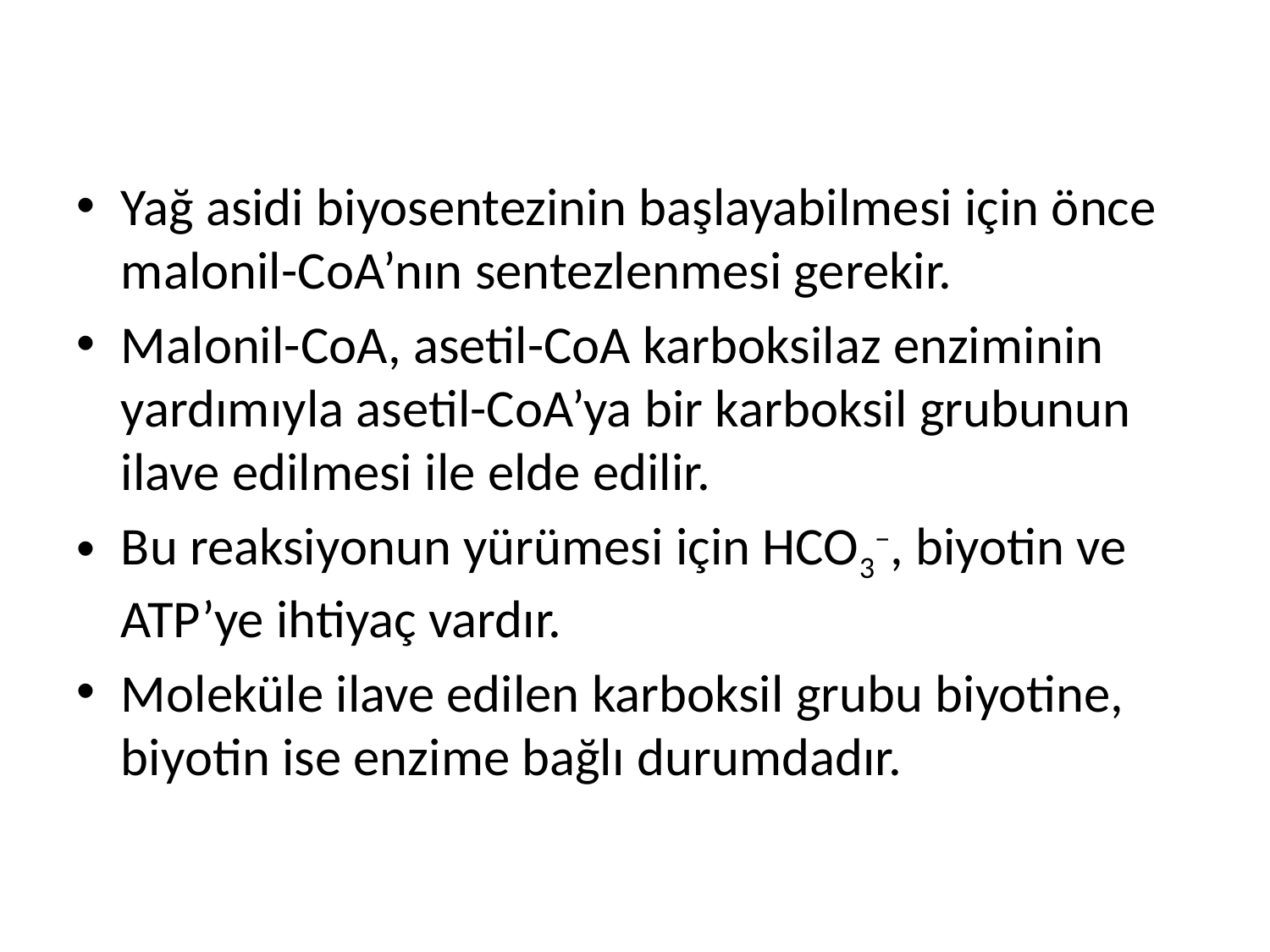

Yağ asidi biyosentezinin başlayabilmesi için önce malonil-CoA’nın sentezlenmesi gerekir.
Malonil-CoA, asetil-CoA karboksilaz enziminin yardımıyla asetil-CoA’ya bir karboksil grubunun ilave edilmesi ile elde edilir.
Bu reaksiyonun yürümesi için HCO3−, biyotin ve ATP’ye ihtiyaç vardır.
Moleküle ilave edilen karboksil grubu biyotine, biyotin ise enzime bağlı durumdadır.